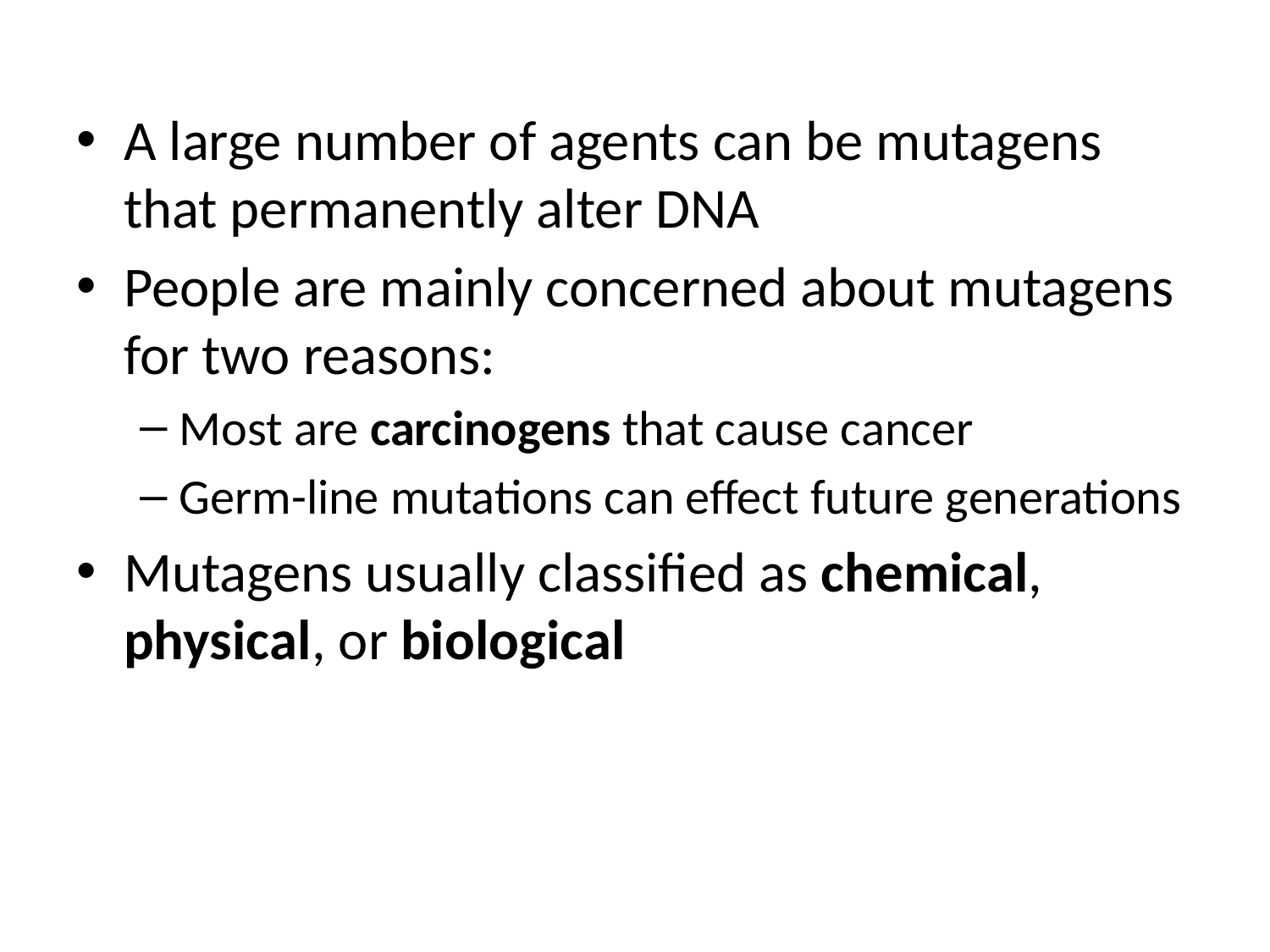

A large number of agents can be mutagens that permanently alter DNA
People are mainly concerned about mutagens for two reasons:
Most are carcinogens that cause cancer
Germ-line mutations can effect future generations
Mutagens usually classified as chemical, physical, or biological